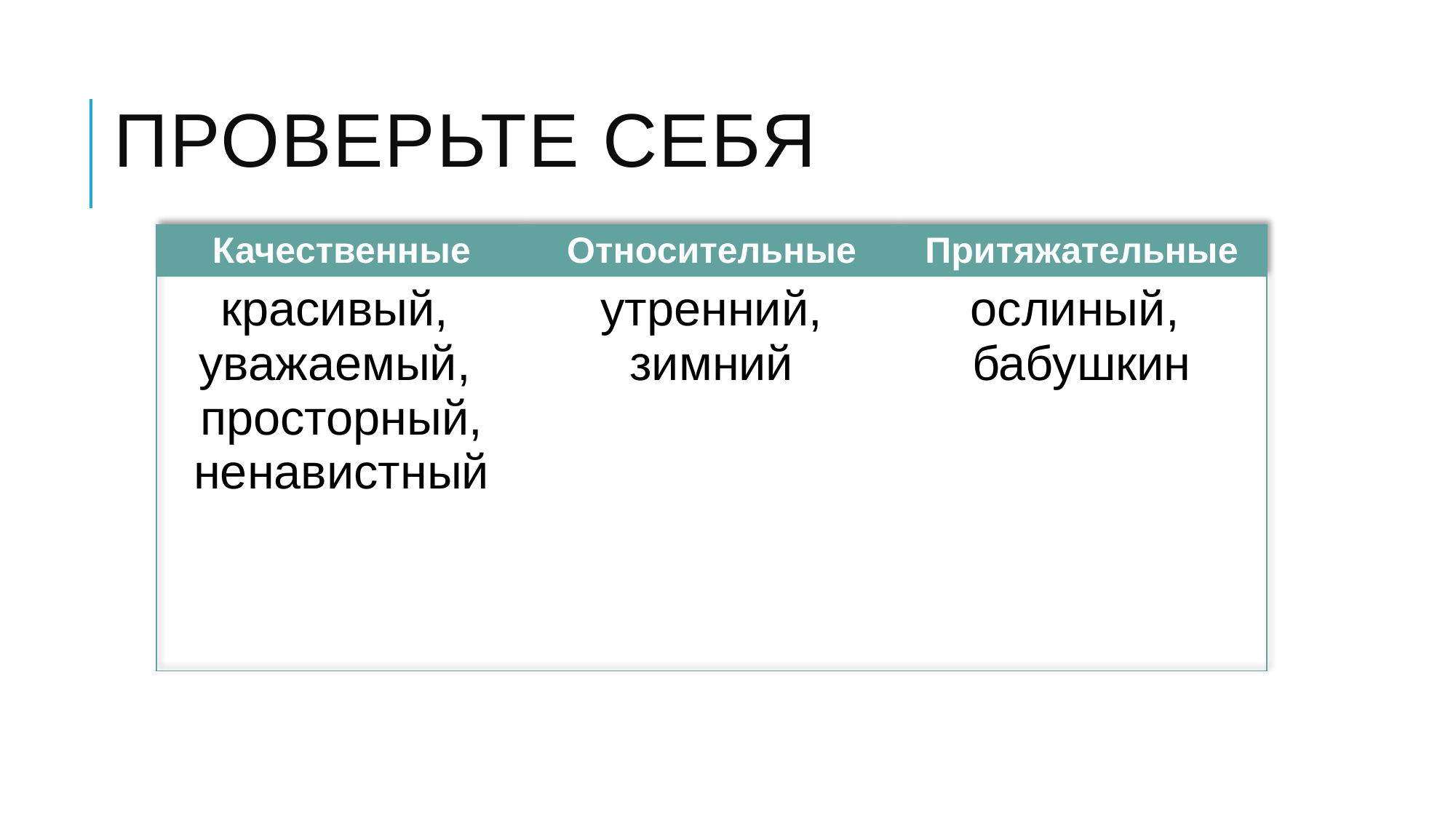

# Проверьте себя
| Качественные | Относительные | Притяжательные |
| --- | --- | --- |
| красивый, уважаемый, просторный, ненавистный | утренний, зимний | ослиный, бабушкин |